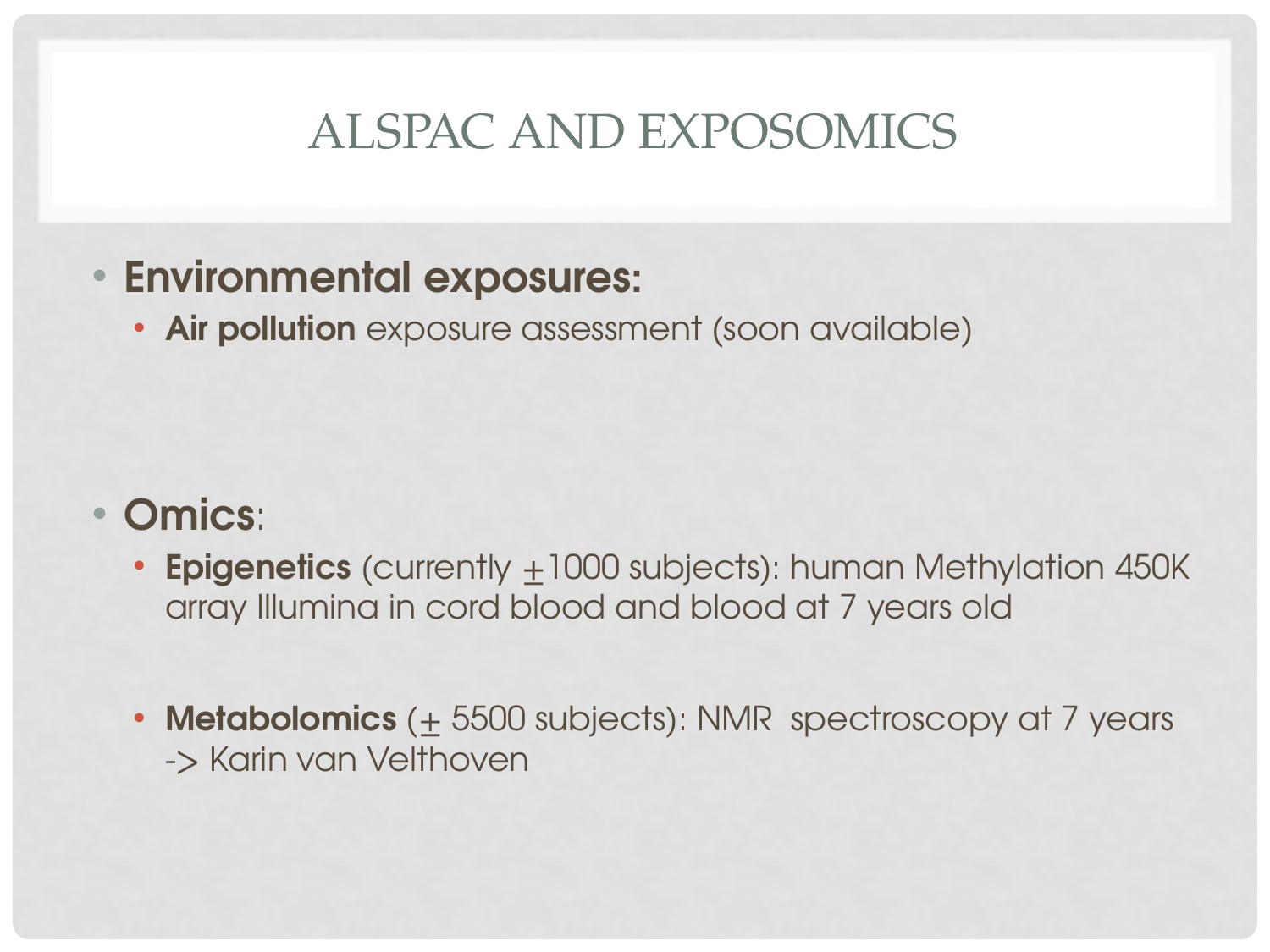

# ALSPAC and exposomics
Environmental exposures:
Air pollution exposure assessment (soon available)

Omics:
Epigenetics (currently ±1000 subjects): human Methylation 450K array Illumina in cord blood and blood at 7 years old

Metabolomics (± 5500 subjects): NMR  spectroscopy at 7 years
-> Karin van Velthoven